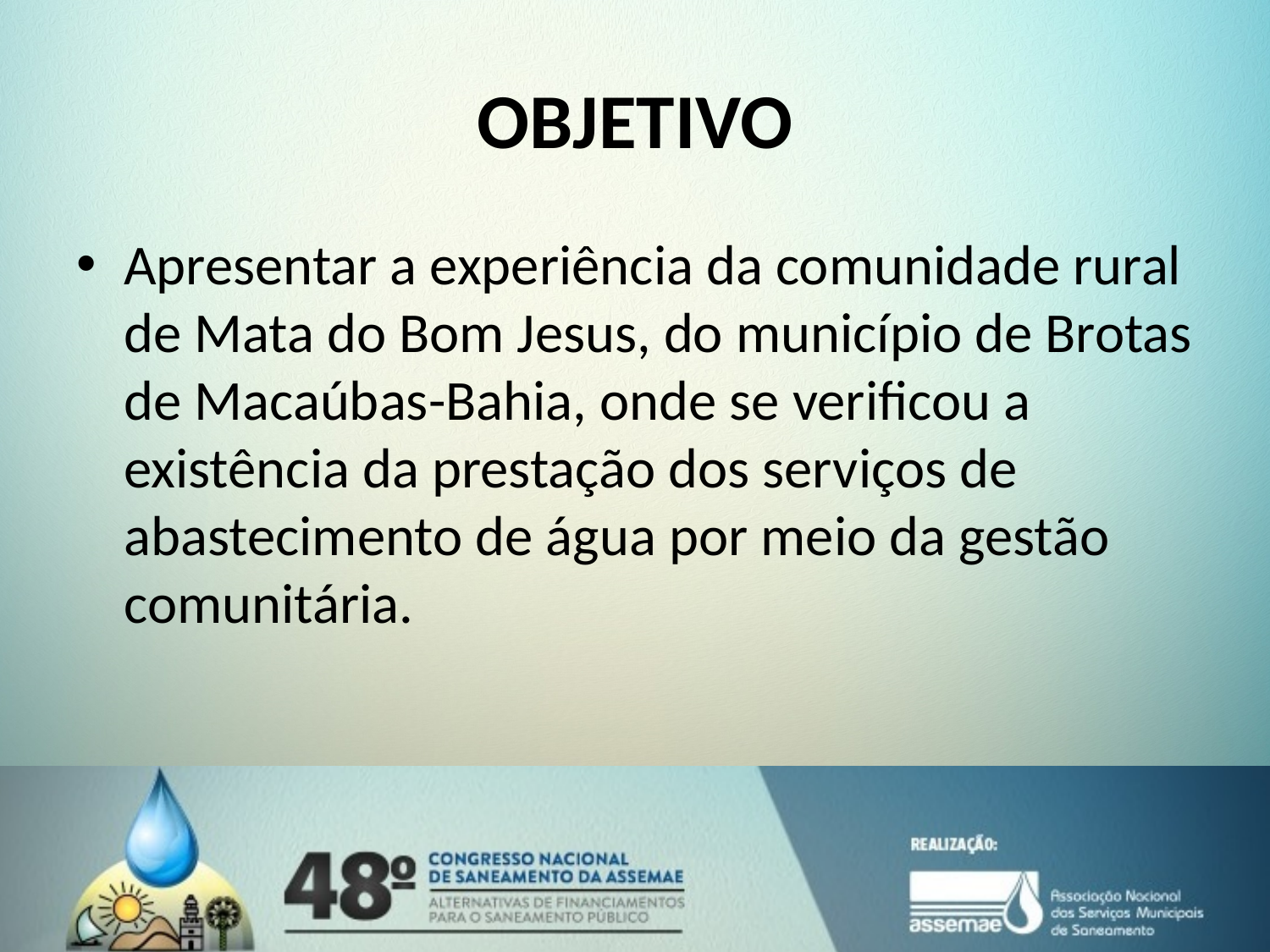

# OBJETIVO
Apresentar a experiência da comunidade rural de Mata do Bom Jesus, do município de Brotas de Macaúbas-Bahia, onde se verificou a existência da prestação dos serviços de abastecimento de água por meio da gestão comunitária.